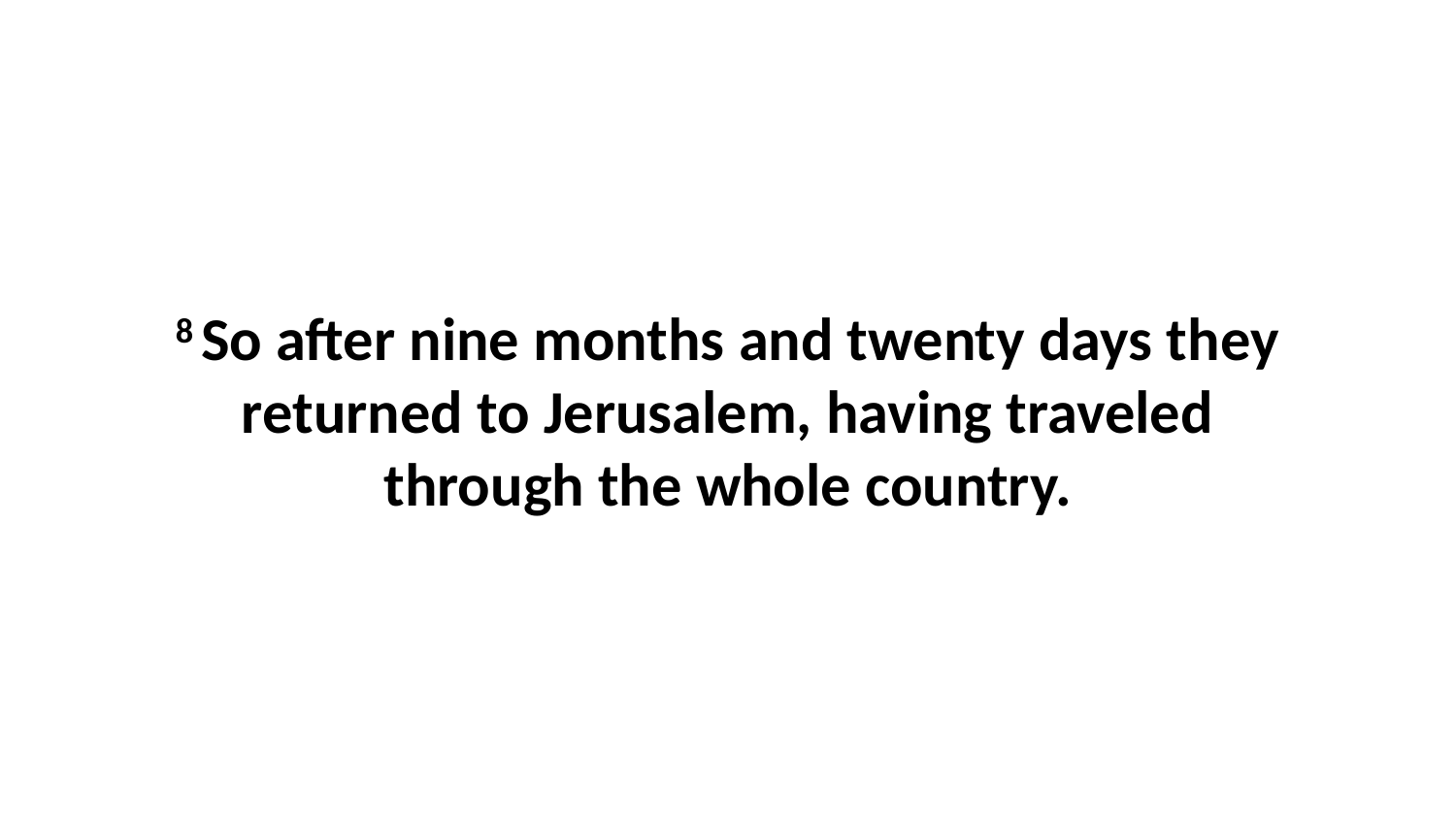

8 So after nine months and twenty days they returned to Jerusalem, having traveled through the whole country.